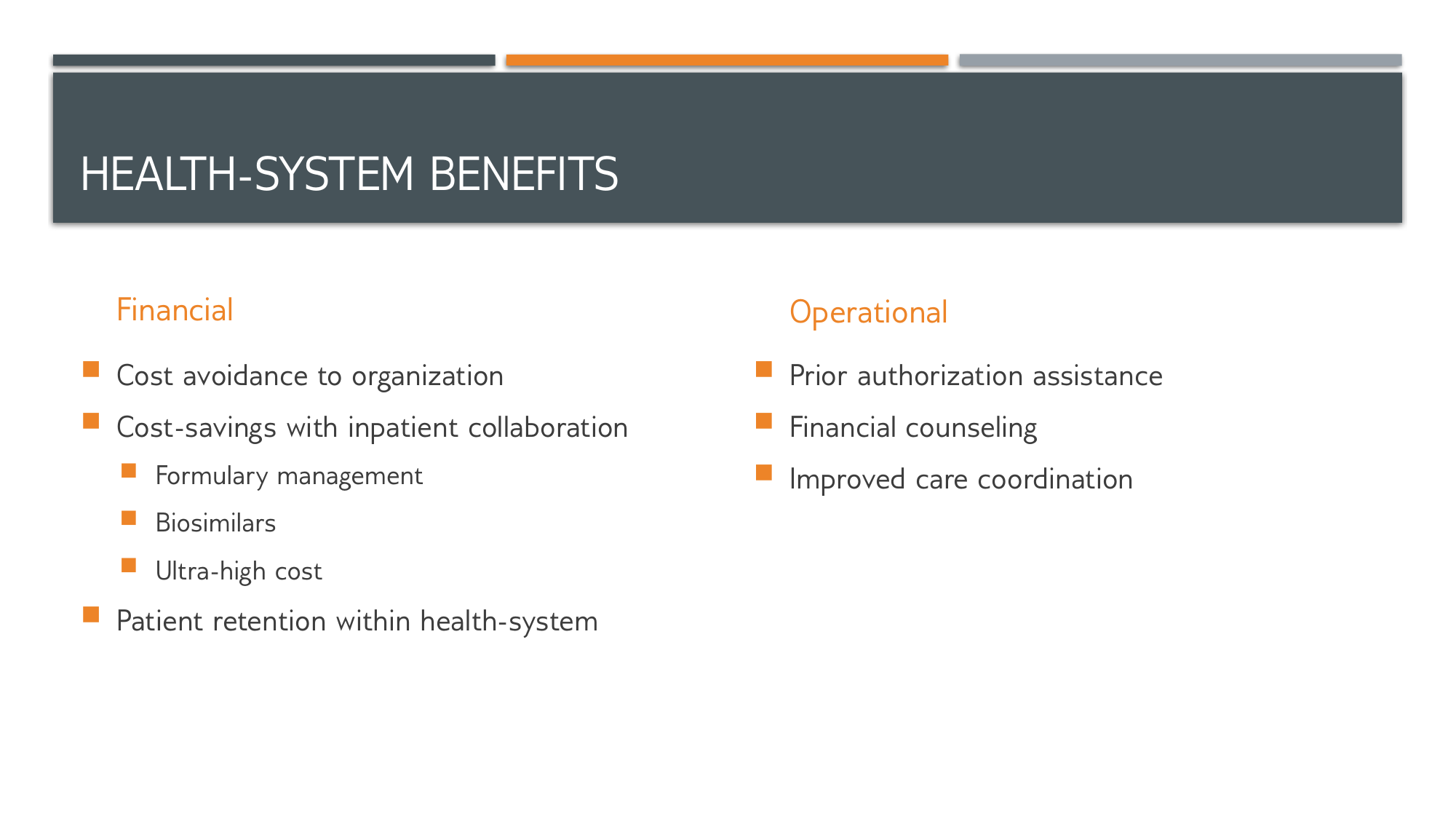

# Health-system benefits
Financial
Operational
Cost avoidance to organization
Cost-savings with inpatient collaboration
Formulary management
Biosimilars
Ultra-high cost
Patient retention within health-system

Prior authorization assistance
Financial counseling
Improved care coordination